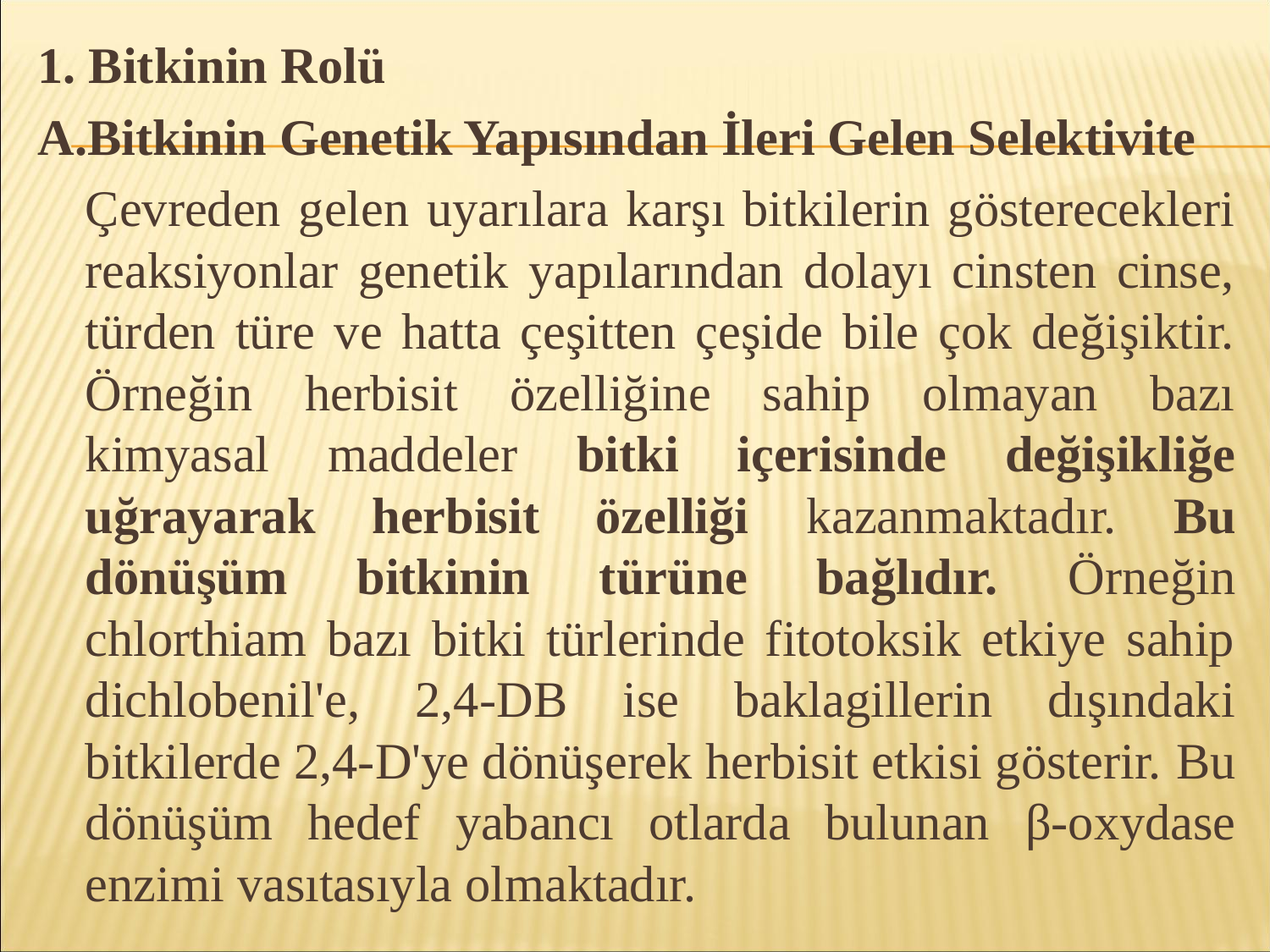

1. Bitkinin Rolü
A.Bitkinin Genetik Yapısından İleri Gelen Selektivite
	Çevreden gelen uyarılara karşı bitkilerin gösterecekleri reaksiyonlar genetik yapılarından dolayı cinsten cinse, türden türe ve hatta çeşitten çeşide bile çok değişiktir. Örneğin herbisit özelliğine sahip olmayan bazı kimyasal maddeler bitki içerisinde değişikliğe uğrayarak herbisit özelliği kazanmaktadır. Bu dönüşüm bitkinin türüne bağlıdır. Örneğin chlorthiam bazı bitki türlerinde fitotoksik etkiye sahip dichlobenil'e, 2,4-DB ise baklagillerin dışındaki bitkilerde 2,4-D'ye dönüşerek herbisit etkisi gösterir. Bu dönüşüm hedef yabancı otlarda bulunan β-oxydase enzimi vasıtasıyla olmaktadır.